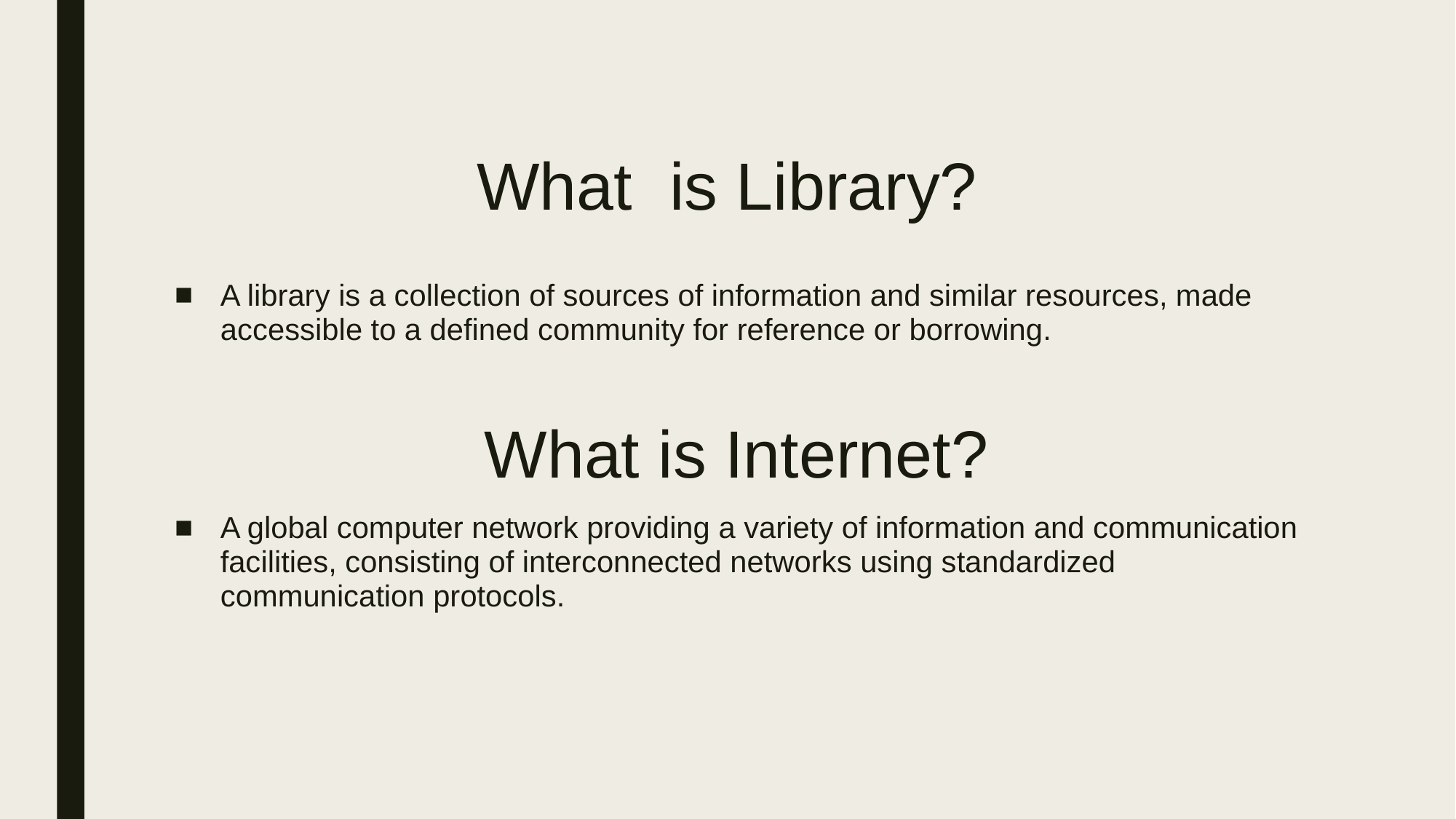

# What  is Library?
A library is a collection of sources of information and similar resources, made accessible to a defined community for reference or borrowing.

What is Internet?
A global computer network providing a variety of information and communication facilities, consisting of interconnected networks using standardized communication protocols.